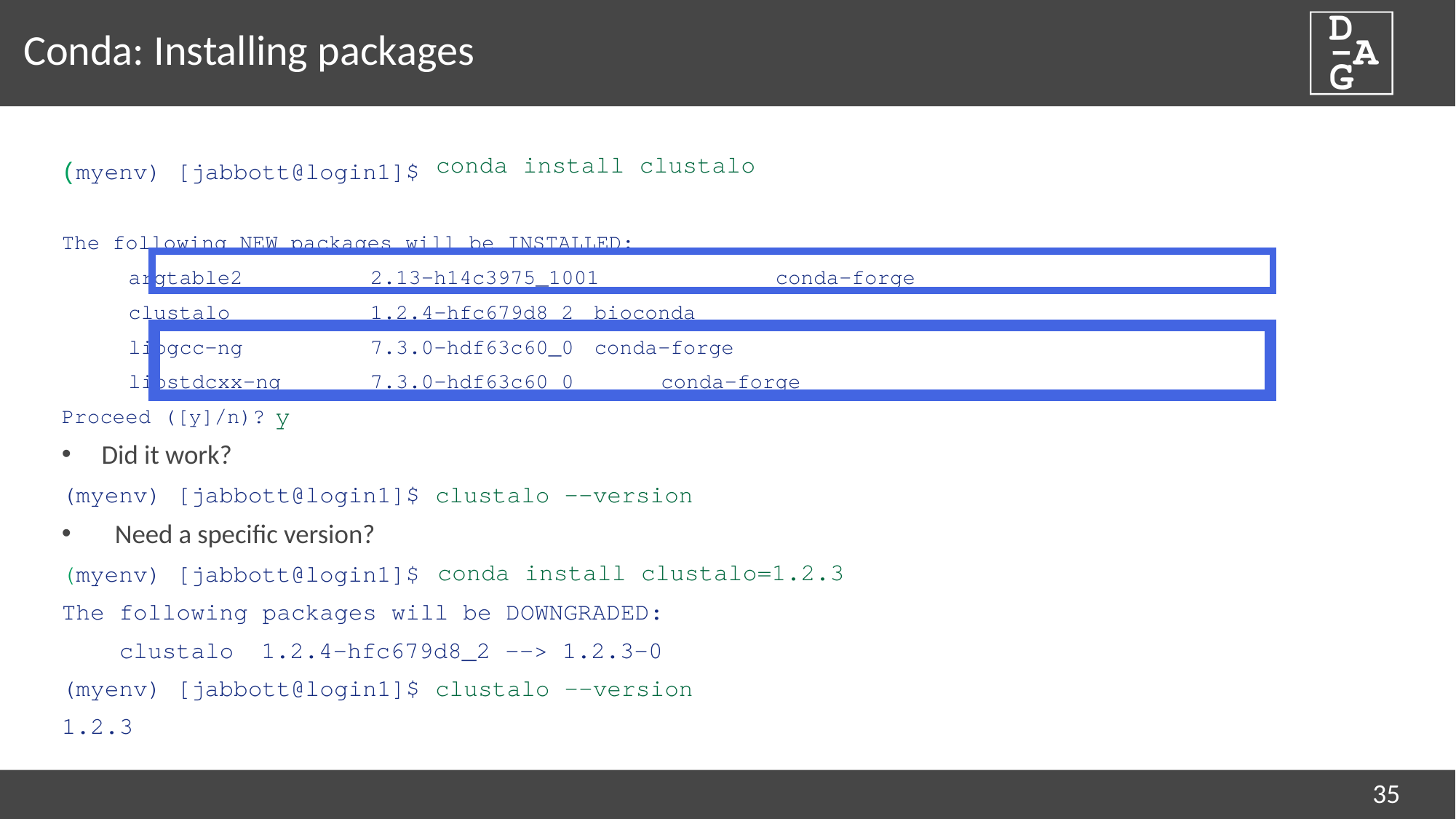

# Conda: Installing packages
conda install clustalo
(myenv) [jabbott@login1]$

The following NEW packages will be INSTALLED:
	argtable2          2.13-h14c3975_1001	         conda-forge
	clustalo           1.2.4-hfc679d8_2		bioconda
	libgcc-ng          7.3.0-hdf63c60_0		conda-forge
	libstdcxx-ng       7.3.0-hdf63c60_0	 	conda-forge
Proceed ([y]/n)?
Did it work?
(myenv) [jabbott@login1]$ clustalo --version
Need a specific version?
(myenv) [jabbott@login1]$
The following packages will be DOWNGRADED:
    clustalo 			1.2.4-hfc679d8_2 --> 1.2.3-0
(myenv) [jabbott@login1]$ clustalo --version
1.2.3

y
conda install clustalo=1.2.3
35